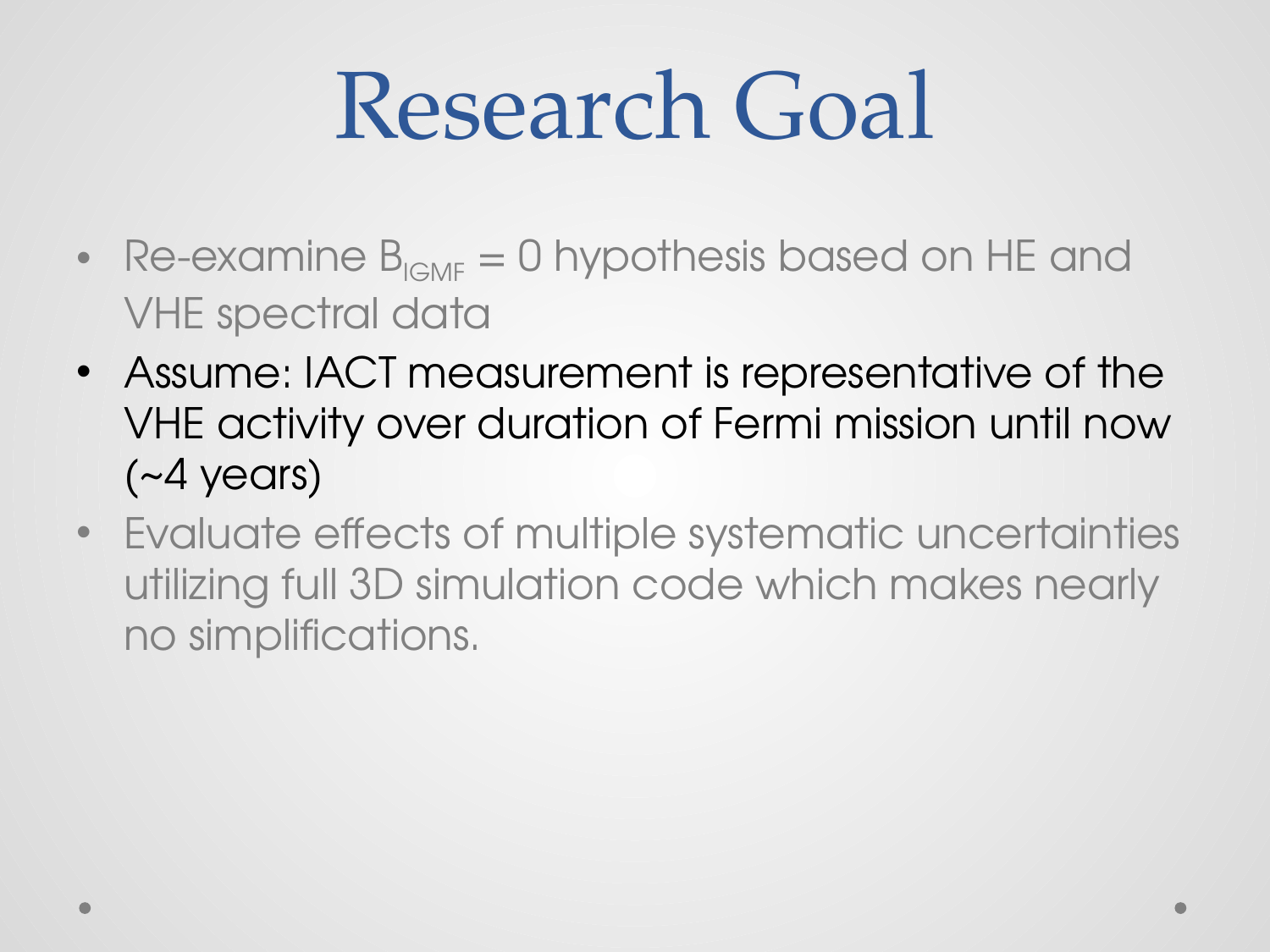

# Research Goal
Re-examine BIGMF = 0 hypothesis based on HE and VHE spectral data
Assume: IACT measurement is representative of the VHE activity over duration of Fermi mission until now (~4 years)
Evaluate effects of multiple systematic uncertainties utilizing full 3D simulation code which makes nearly no simplifications.